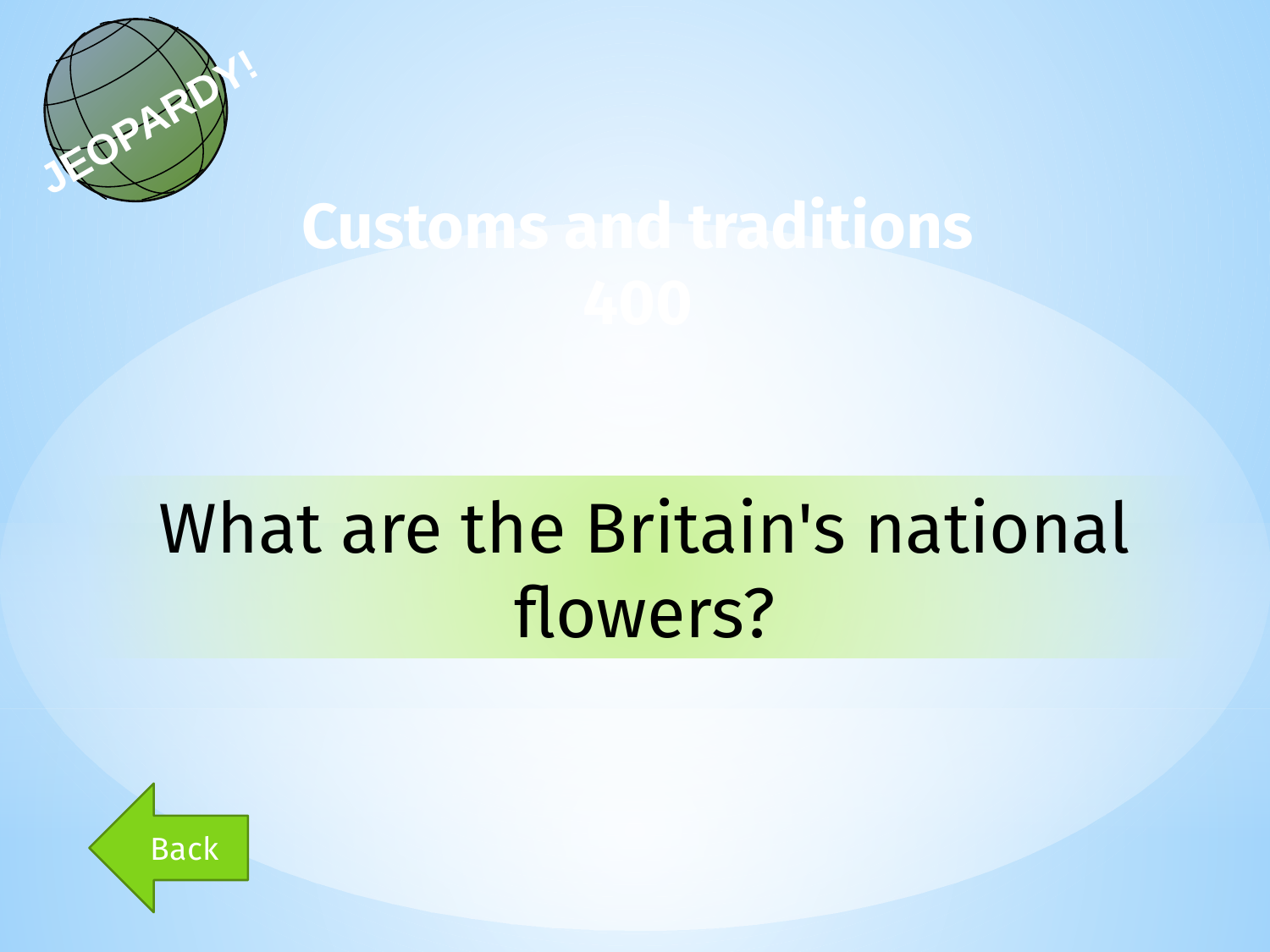

JEOPARDY!

Customs and traditions
400
What are the Britain's national flowers?
Back